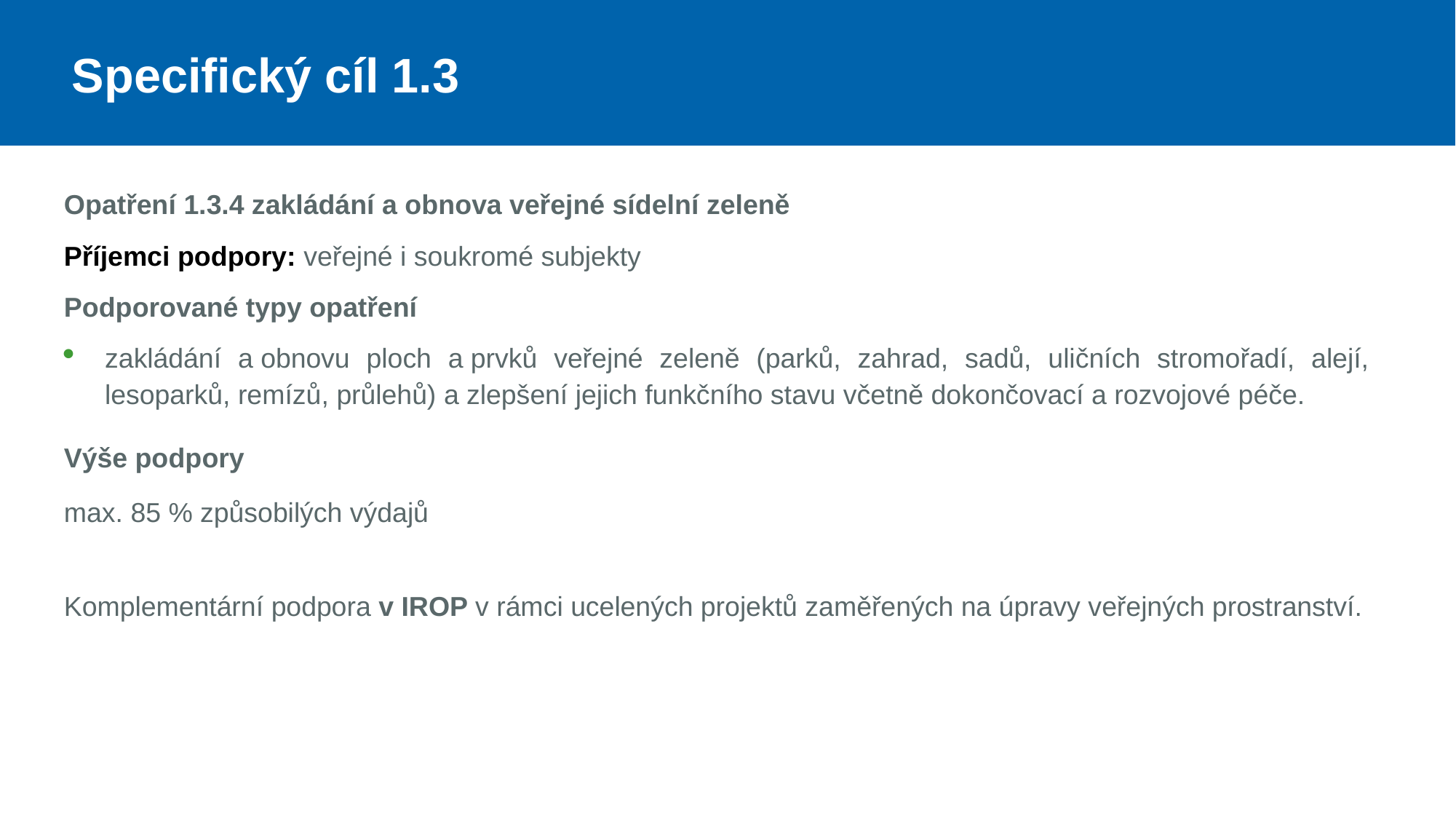

Specifický cíl 1.3
Opatření 1.3.4 zakládání a obnova veřejné sídelní zeleně
Příjemci podpory: veřejné i soukromé subjekty
Podporované typy opatření
zakládání a obnovu ploch a prvků veřejné zeleně (parků, zahrad, sadů, uličních stromořadí, alejí, lesoparků, remízů, průlehů) a zlepšení jejich funkčního stavu včetně dokončovací a rozvojové péče.
Výše podpory
max. 85 % způsobilých výdajů

Komplementární podpora v IROP v rámci ucelených projektů zaměřených na úpravy veřejných prostranství.